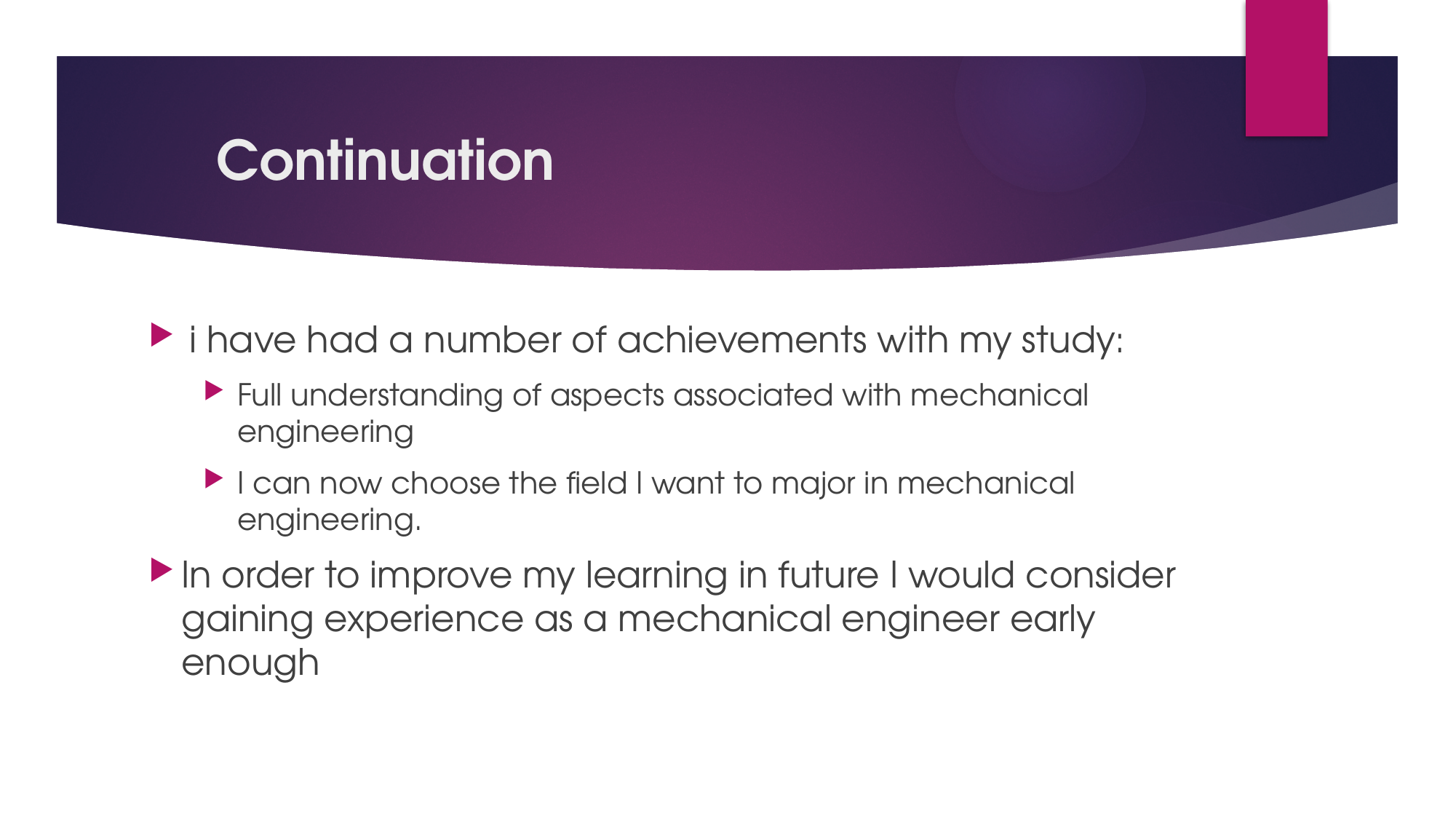

# Continuation
i have had a number of achievements with my study:
Full understanding of aspects associated with mechanical engineering
I can now choose the field I want to major in mechanical engineering.
In order to improve my learning in future I would consider gaining experience as a mechanical engineer early enough